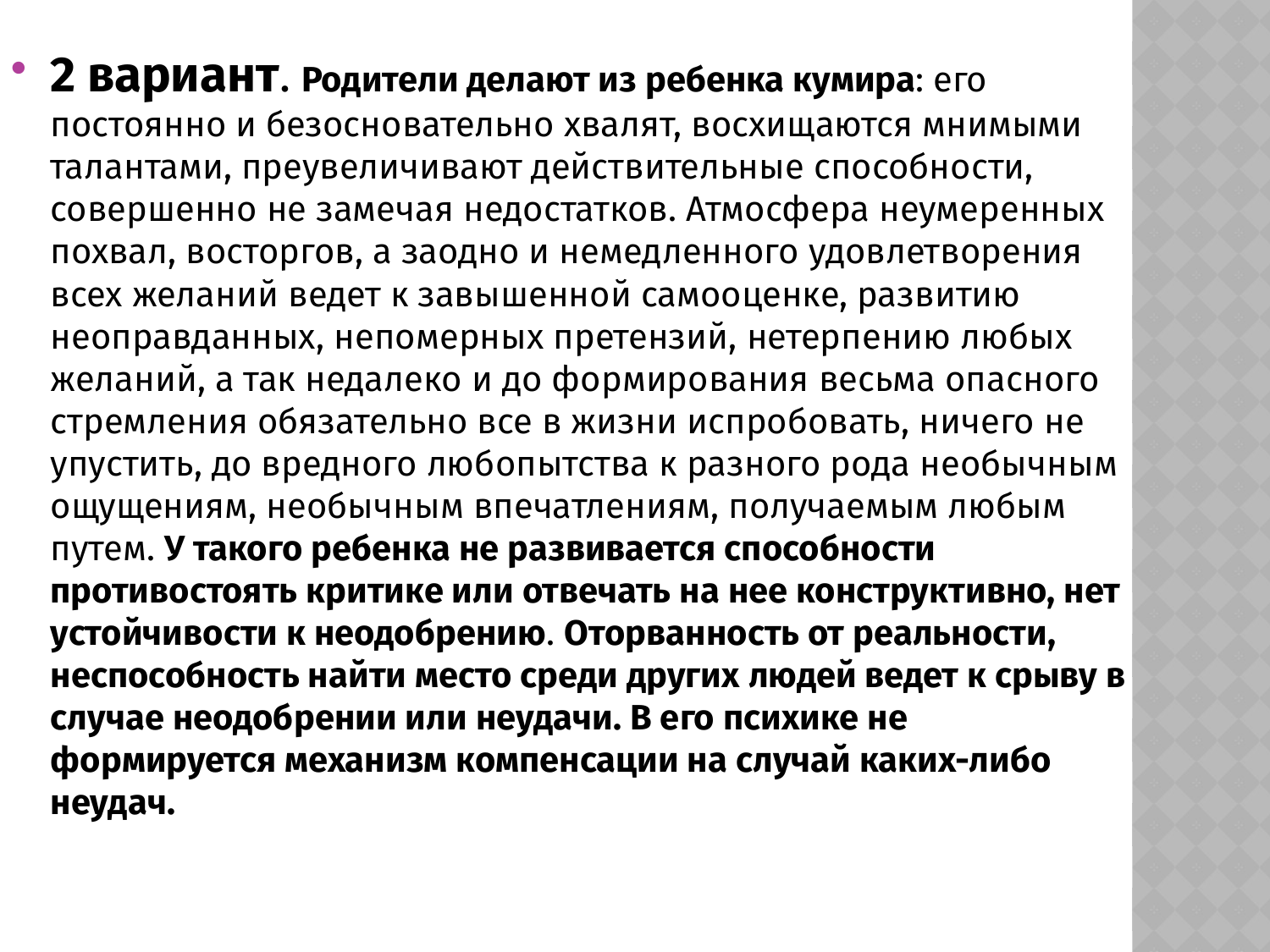

2 вариант. Родители делают из ребенка кумира: его постоянно и безосновательно хвалят, восхищаются мнимыми талантами, преувеличивают действительные способности, совершенно не замечая недостатков. Атмосфера неумеренных похвал, восторгов, а заодно и немедленного удовлетворения всех желаний ведет к завышенной самооценке, развитию неоправданных, непомерных претензий, нетерпению любых желаний, а так недалеко и до формирования весьма опасного стремления обязательно все в жизни испробовать, ничего не упустить, до вредного любопытства к разного рода необычным ощущениям, необычным впечатлениям, получаемым любым путем. У такого ребенка не развивается способности противостоять критике или отвечать на нее конструктивно, нет устойчивости к неодобрению. Оторванность от реальности, неспособность найти место среди других людей ведет к срыву в случае неодобрении или неудачи. В его психике не формируется механизм компенсации на случай каких-либо неудач.